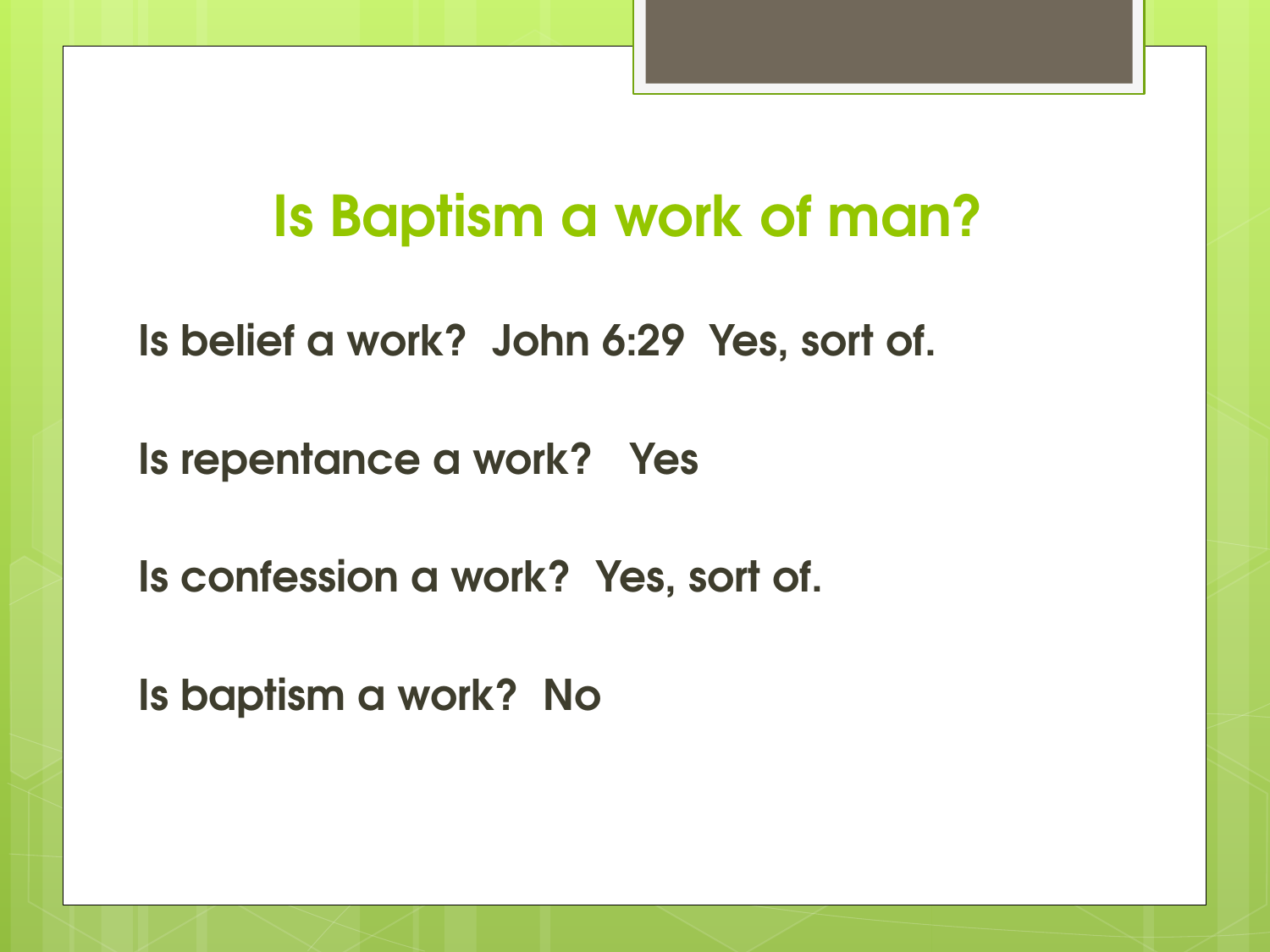

# Is Baptism a work of man?
Is belief a work?  John 6:29  Yes, sort of.

Is repentance a work?   Yes

Is confession a work?  Yes, sort of.

Is baptism a work?  No